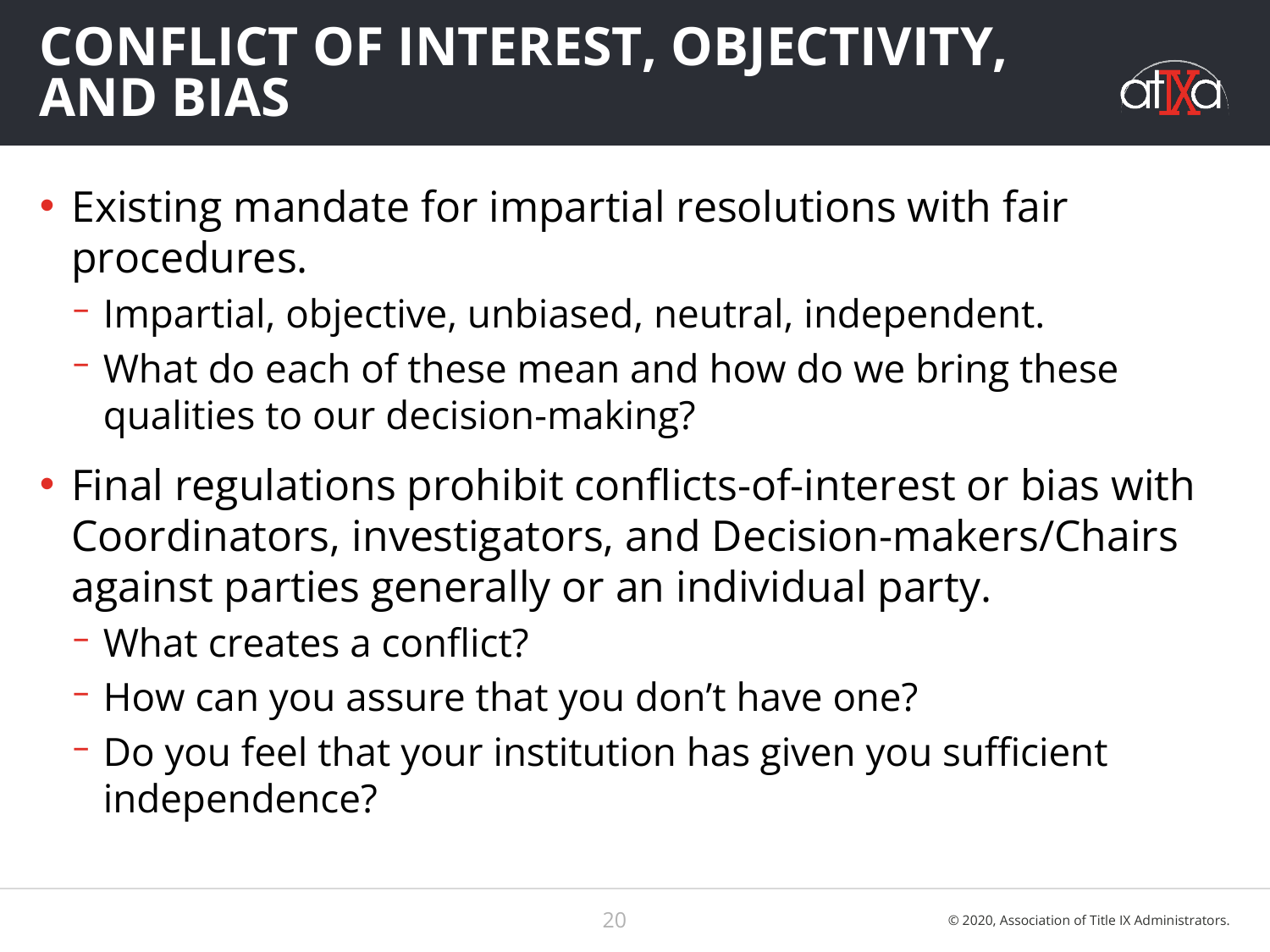

# Conflict of Interest, Objectivity, and Bias
Existing mandate for impartial resolutions with fair procedures.
Impartial, objective, unbiased, neutral, independent.
What do each of these mean and how do we bring these qualities to our decision-making?
Final regulations prohibit conflicts-of-interest or bias with Coordinators, investigators, and Decision-makers/Chairs against parties generally or an individual party.
What creates a conflict?
How can you assure that you don’t have one?
Do you feel that your institution has given you sufficient independence?

20